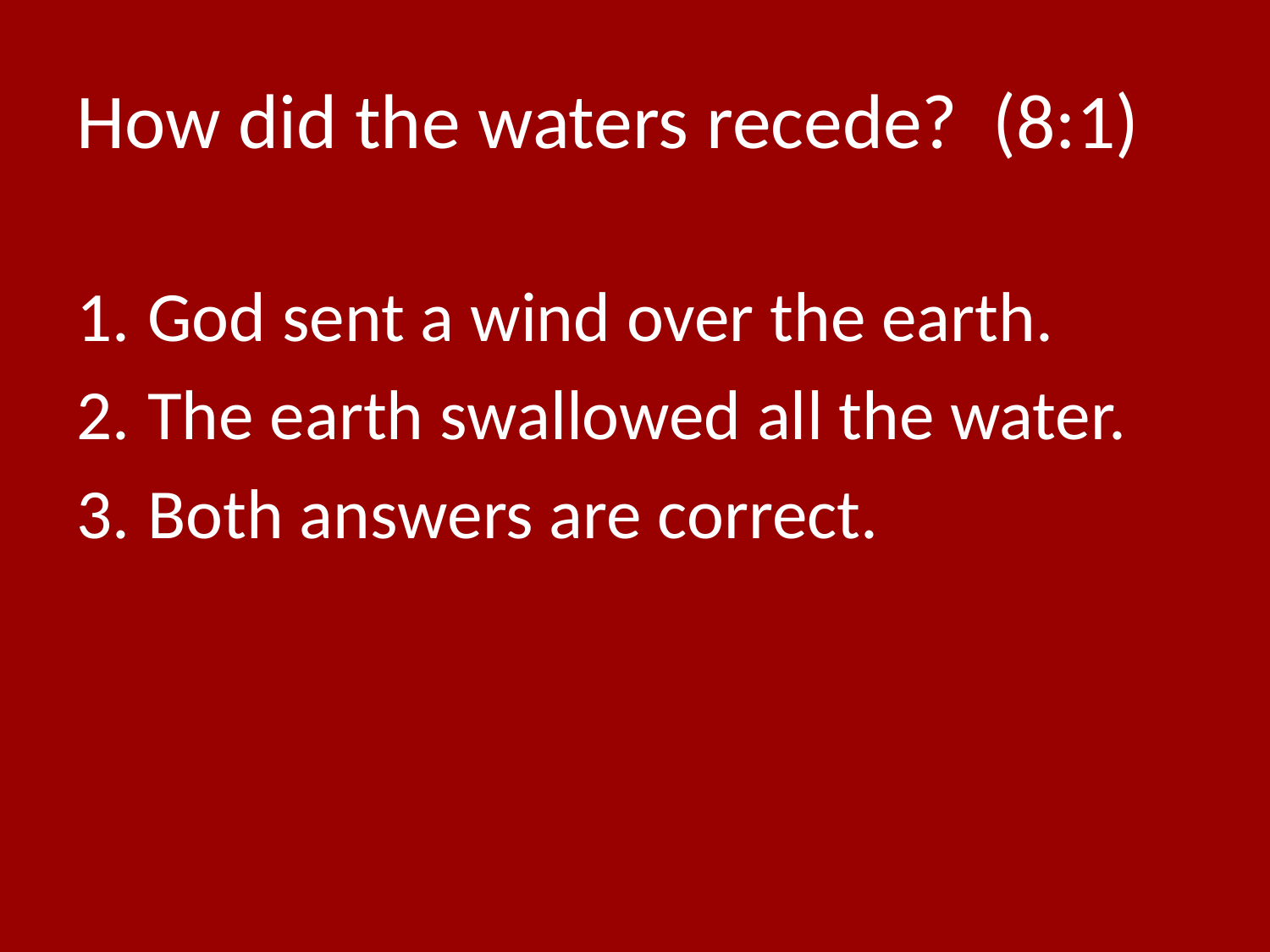

# How did the waters recede?  (8:1)
God sent a wind over the earth.
The earth swallowed all the water.
Both answers are correct.